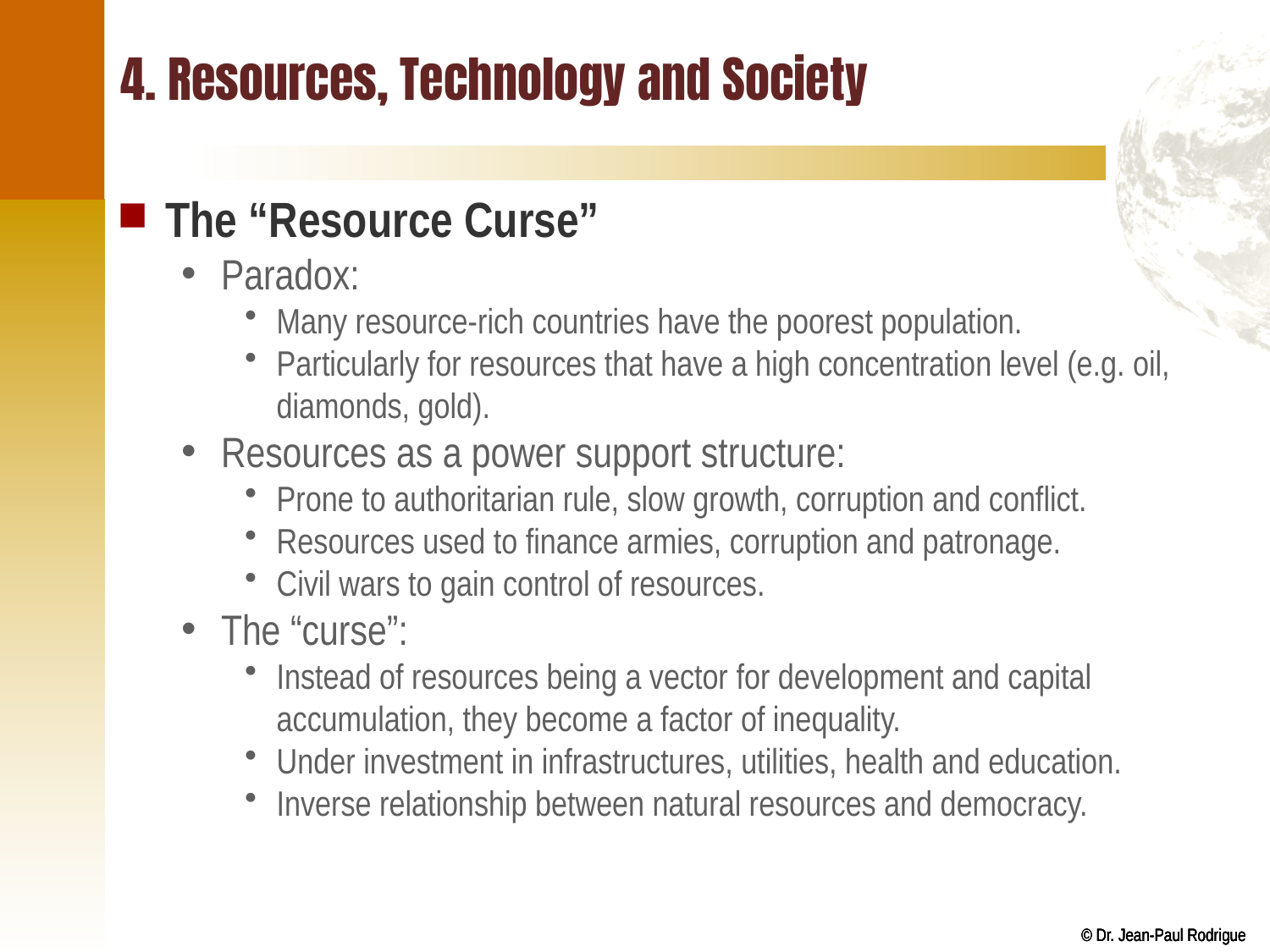

# 4. Resources, Technology and Society
The “Resource Curse”
Paradox:
Many resource-rich countries have the poorest population.
Particularly for resources that have a high concentration level (e.g. oil, diamonds, gold).
Resources as a power support structure:
Prone to authoritarian rule, slow growth, corruption and conflict.
Resources used to finance armies, corruption and patronage.
Civil wars to gain control of resources.
The “curse”:
Instead of resources being a vector for development and capital accumulation, they become a factor of inequality.
Under investment in infrastructures, utilities, health and education.
Inverse relationship between natural resources and democracy.